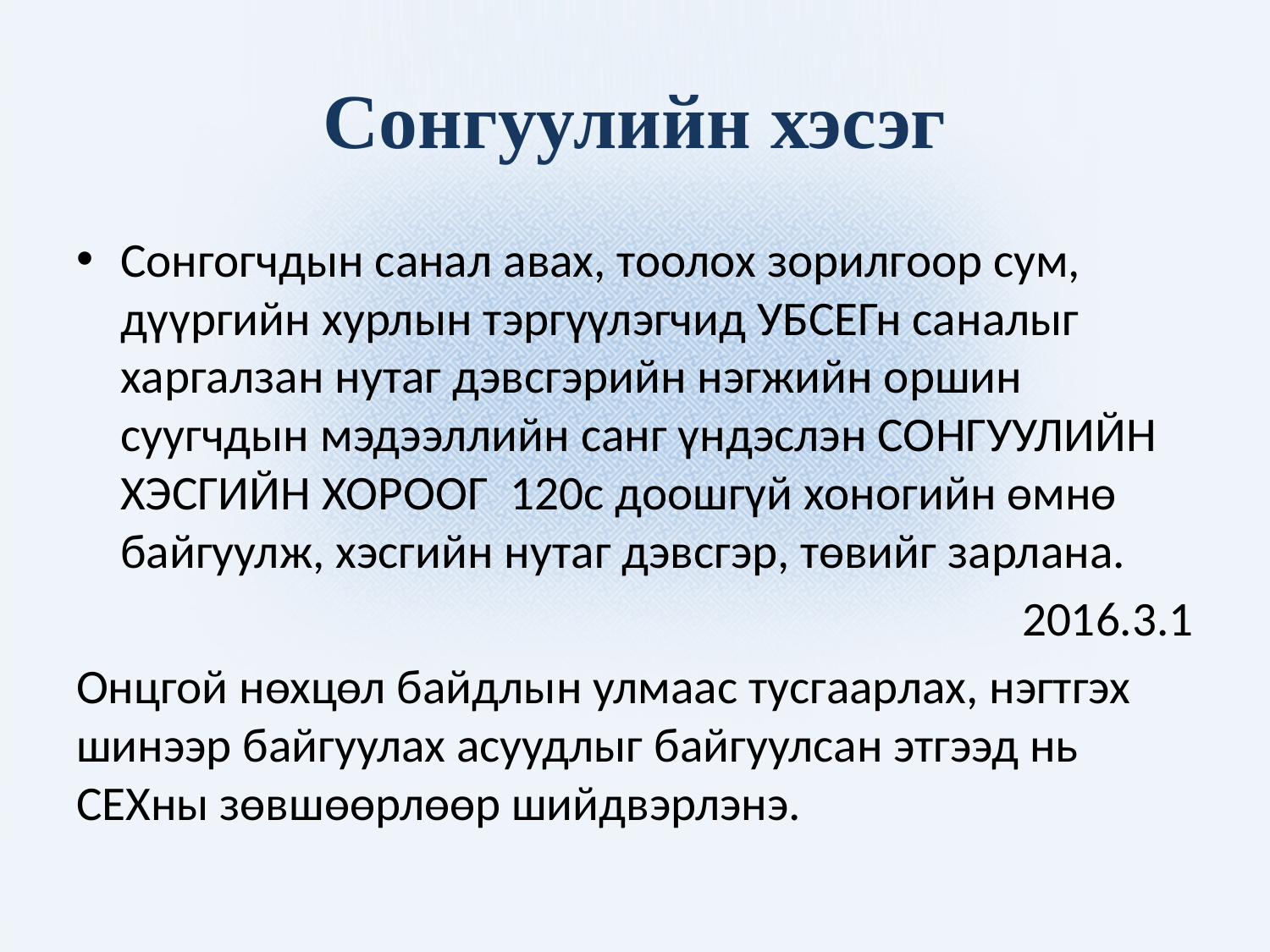

# Сонгуулийн хэсэг
Сонгогчдын санал авах, тоолох зорилгоор сум, дүүргийн хурлын тэргүүлэгчид УБСЕГн саналыг харгалзан нутаг дэвсгэрийн нэгжийн оршин суугчдын мэдээллийн санг үндэслэн СОНГУУЛИЙН ХЭСГИЙН ХОРООГ  120с доошгүй хоногийн өмнө байгуулж, хэсгийн нутаг дэвсгэр, төвийг зарлана.
2016.3.1
Онцгой нөхцөл байдлын улмаас тусгаарлах, нэгтгэх шинээр байгуулах асуудлыг байгуулсан этгээд нь СЕХны зөвшөөрлөөр шийдвэрлэнэ.